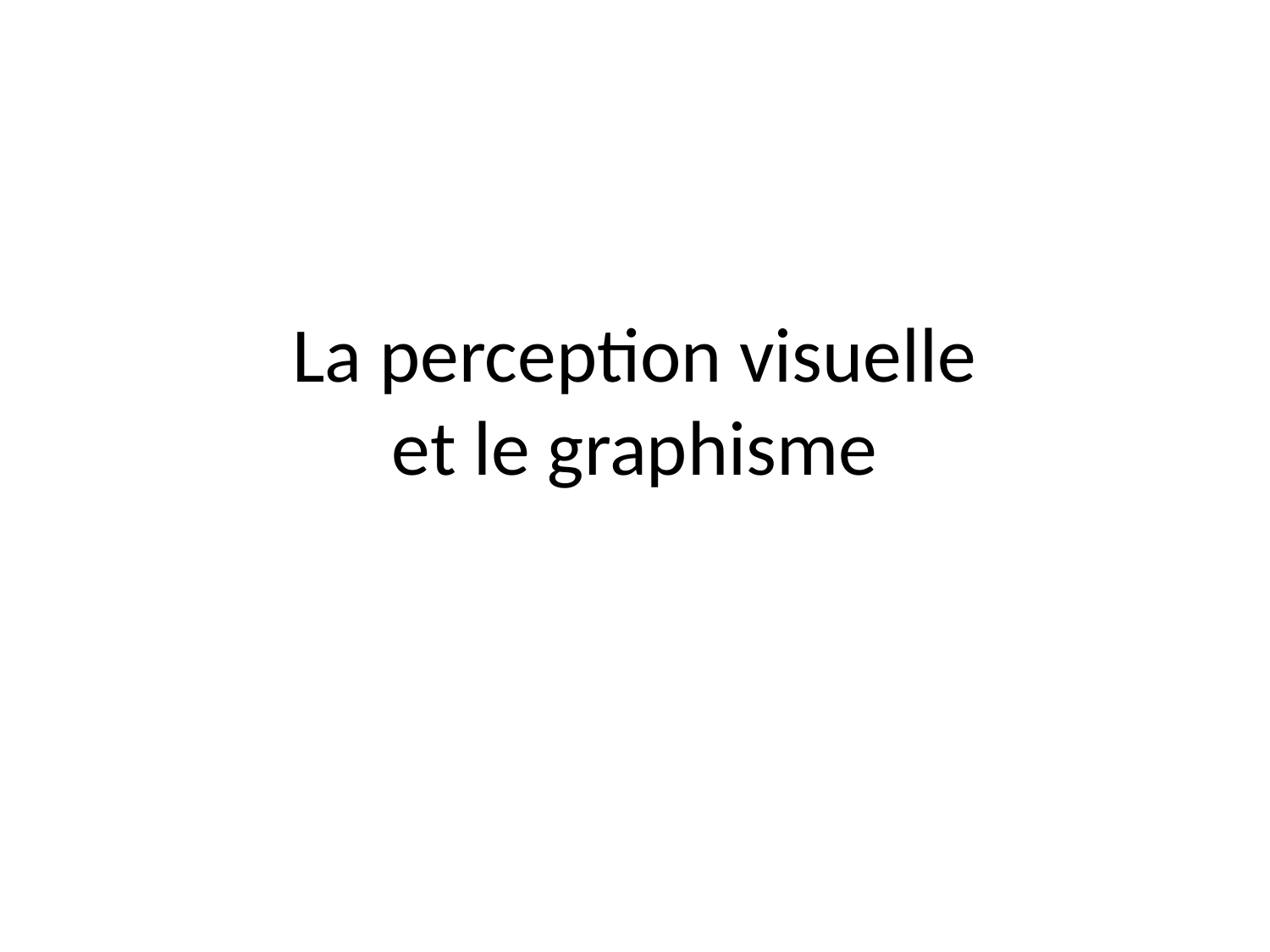

# La perception visuelle et le graphisme